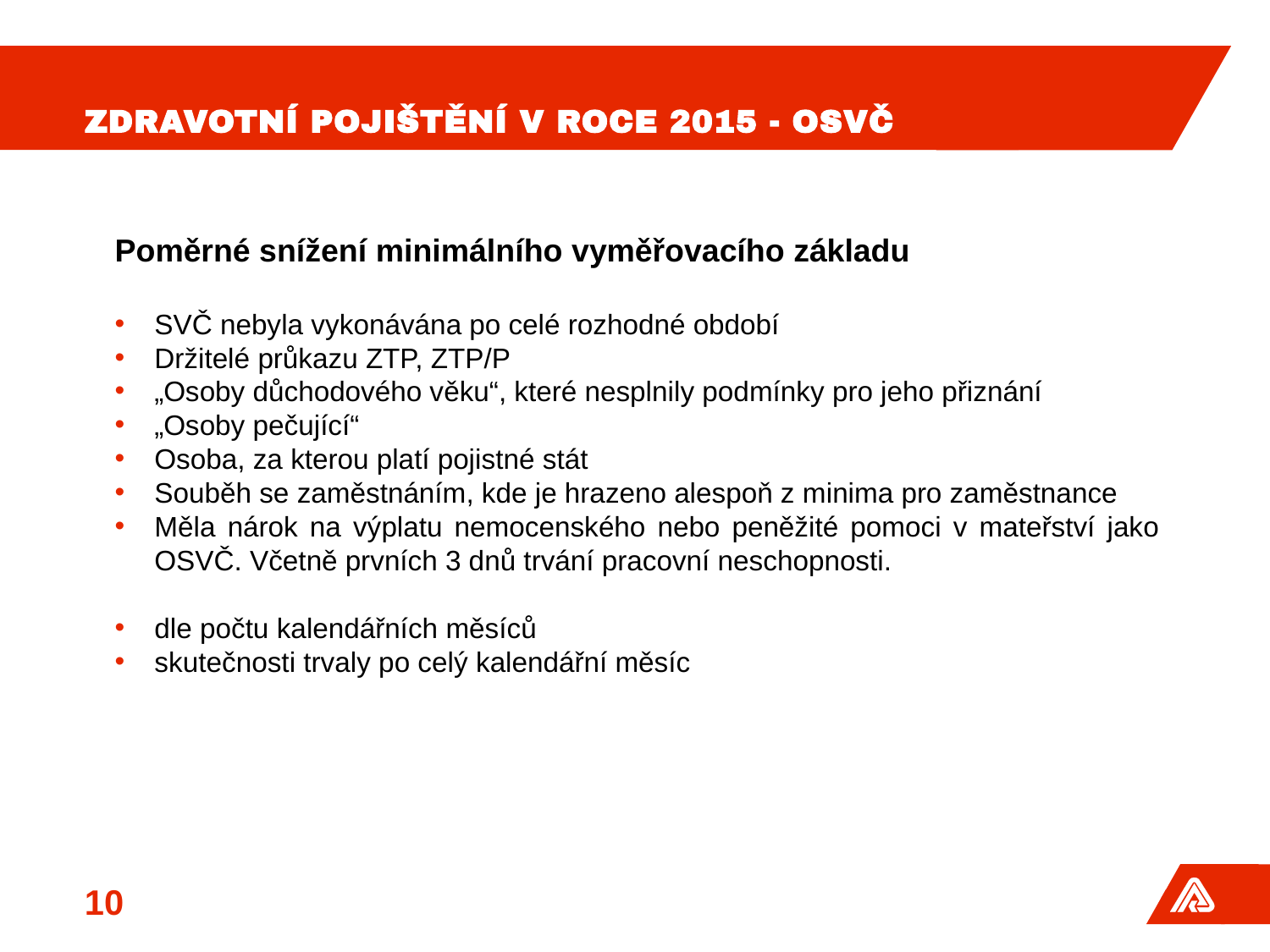

Zdravotní pojištění v roce 2015 - OSVČ

Poměrné snížení minimálního vyměřovacího základu

SVČ nebyla vykonávána po celé rozhodné období
Držitelé průkazu ZTP, ZTP/P
„Osoby důchodového věku“, které nesplnily podmínky pro jeho přiznání
„Osoby pečující“
Osoba, za kterou platí pojistné stát
Souběh se zaměstnáním, kde je hrazeno alespoň z minima pro zaměstnance
Měla nárok na výplatu nemocenského nebo peněžité pomoci v mateřství jako OSVČ. Včetně prvních 3 dnů trvání pracovní neschopnosti.

dle počtu kalendářních měsíců
skutečnosti trvaly po celý kalendářní měsíc

10